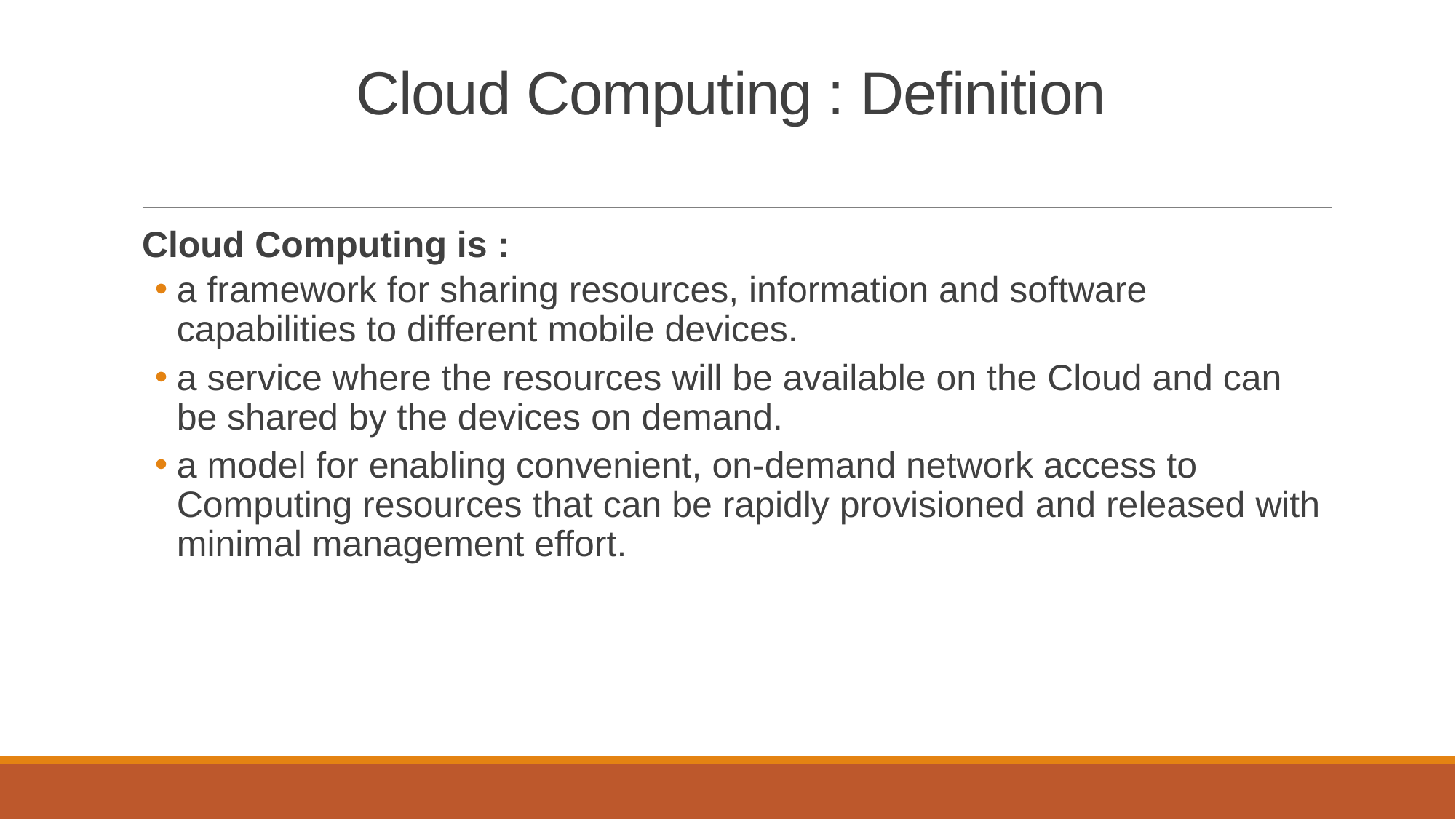

# Cloud Computing : Definition
Cloud Computing is :
a framework for sharing resources, information and software capabilities to different mobile devices.
a service where the resources will be available on the Cloud and can  be shared by the devices on demand.
a model for enabling convenient, on-demand network access to Computing resources that can be rapidly provisioned and released with minimal management effort.